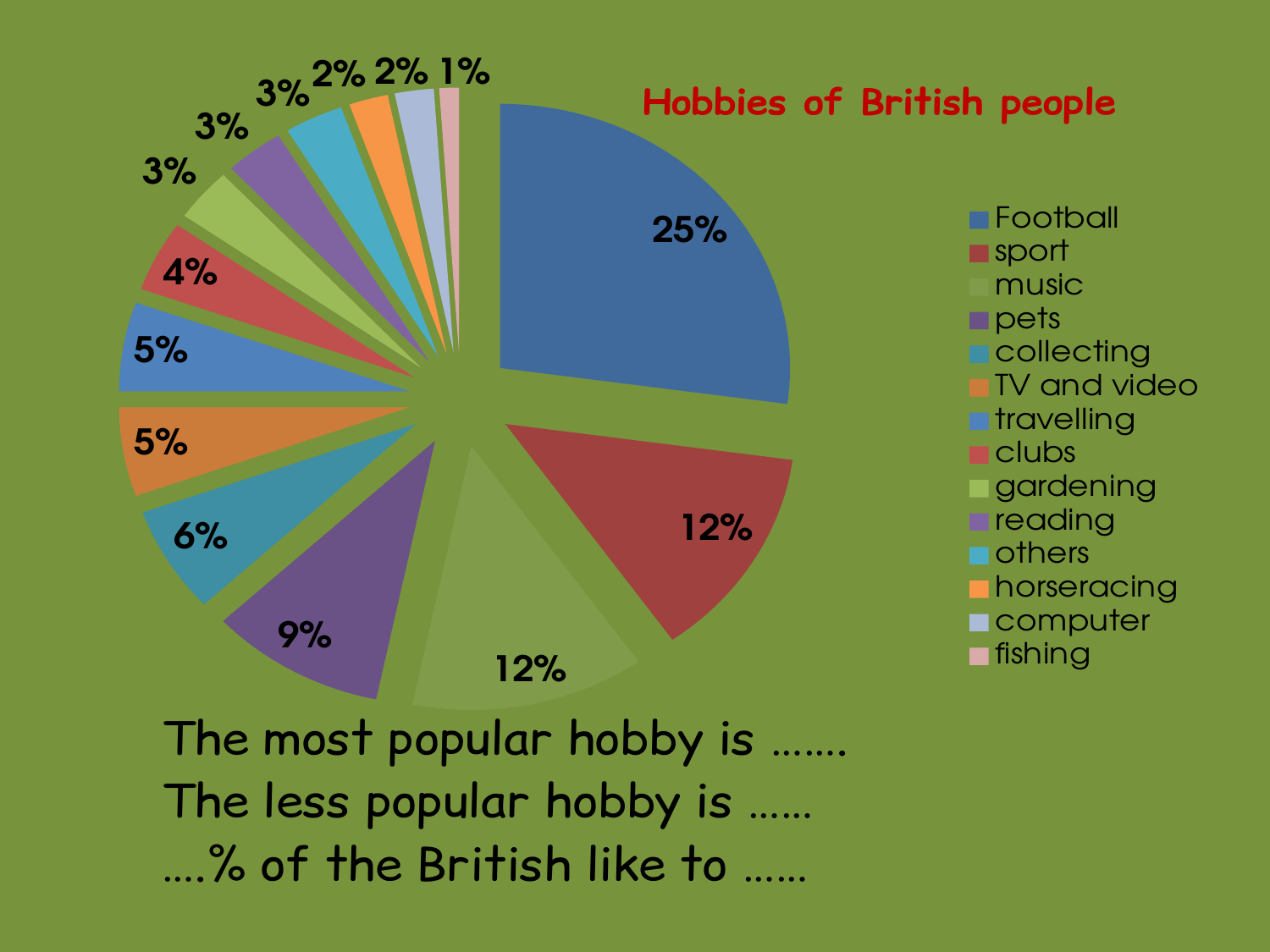

### Chart: Hobbies of British people

| Category | Hobbies |
|---|---|
| Football | 0.25 |
| sport | 0.12000000000000002 |
| music | 0.12000000000000002 |
| pets | 0.09000000000000007 |
| collecting | 0.06000000000000017 |
| TV and video | 0.050000000000000114 |
| travelling | 0.050000000000000114 |
| clubs | 0.04000000000000011 |
| gardening | 0.03000000000000009 |
| reading | 0.03000000000000009 |
| others | 0.03000000000000009 |
| horseracing | 0.020000000000000052 |
| computer | 0.020000000000000052 |
| fishing | 0.01000000000000004 |